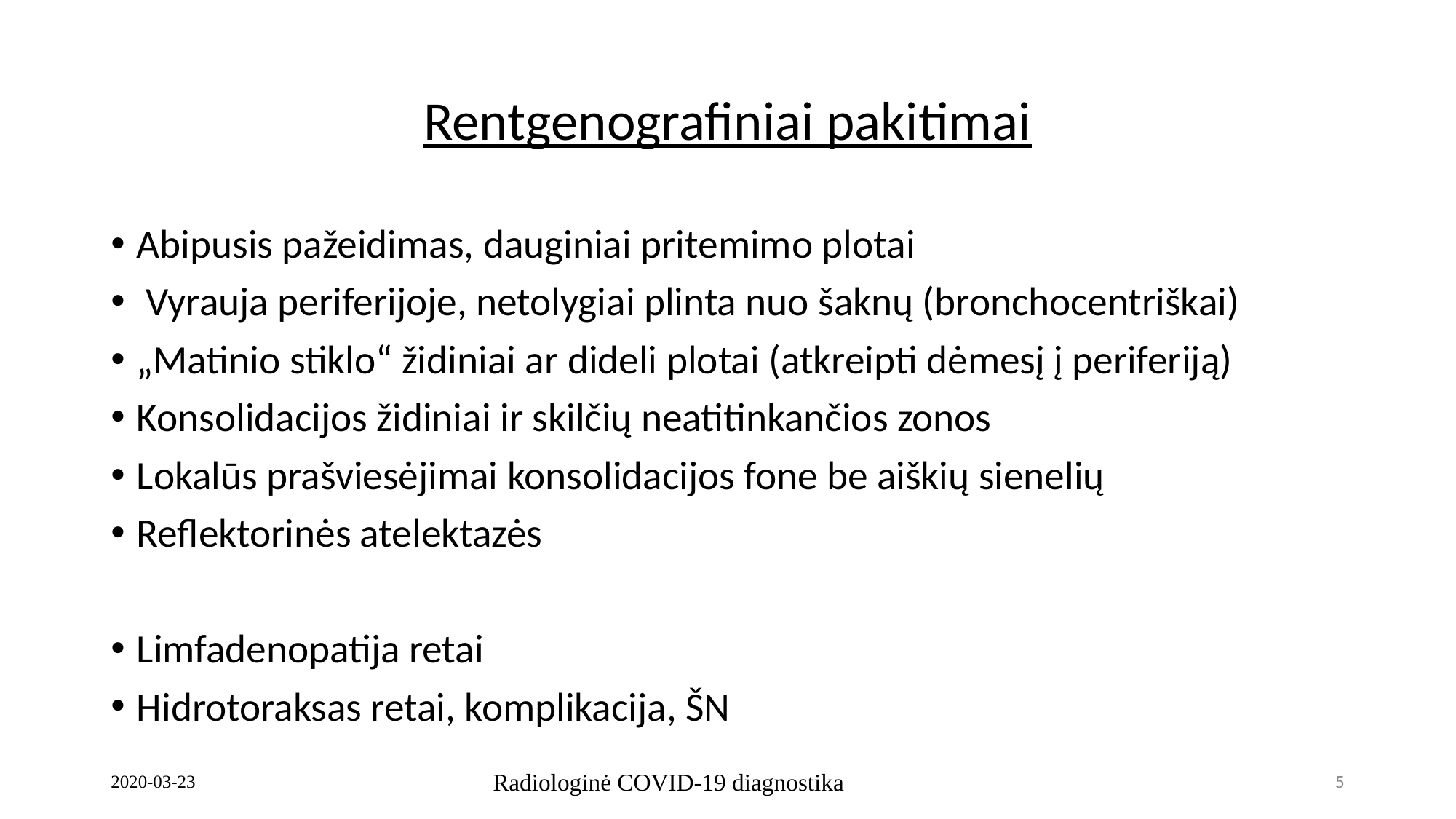

Rentgenografiniai pakitimai
Abipusis pažeidimas, dauginiai pritemimo plotai
 Vyrauja periferijoje, netolygiai plinta nuo šaknų (bronchocentriškai)
„Matinio stiklo“ židiniai ar dideli plotai (atkreipti dėmesį į periferiją)
Konsolidacijos židiniai ir skilčių neatitinkančios zonos
Lokalūs prašviesėjimai konsolidacijos fone be aiškių sienelių
Reflektorinės atelektazės

Limfadenopatija retai
Hidrotoraksas retai, komplikacija, ŠN
2020-03-23
Radiologinė COVID-19 diagnostika
5